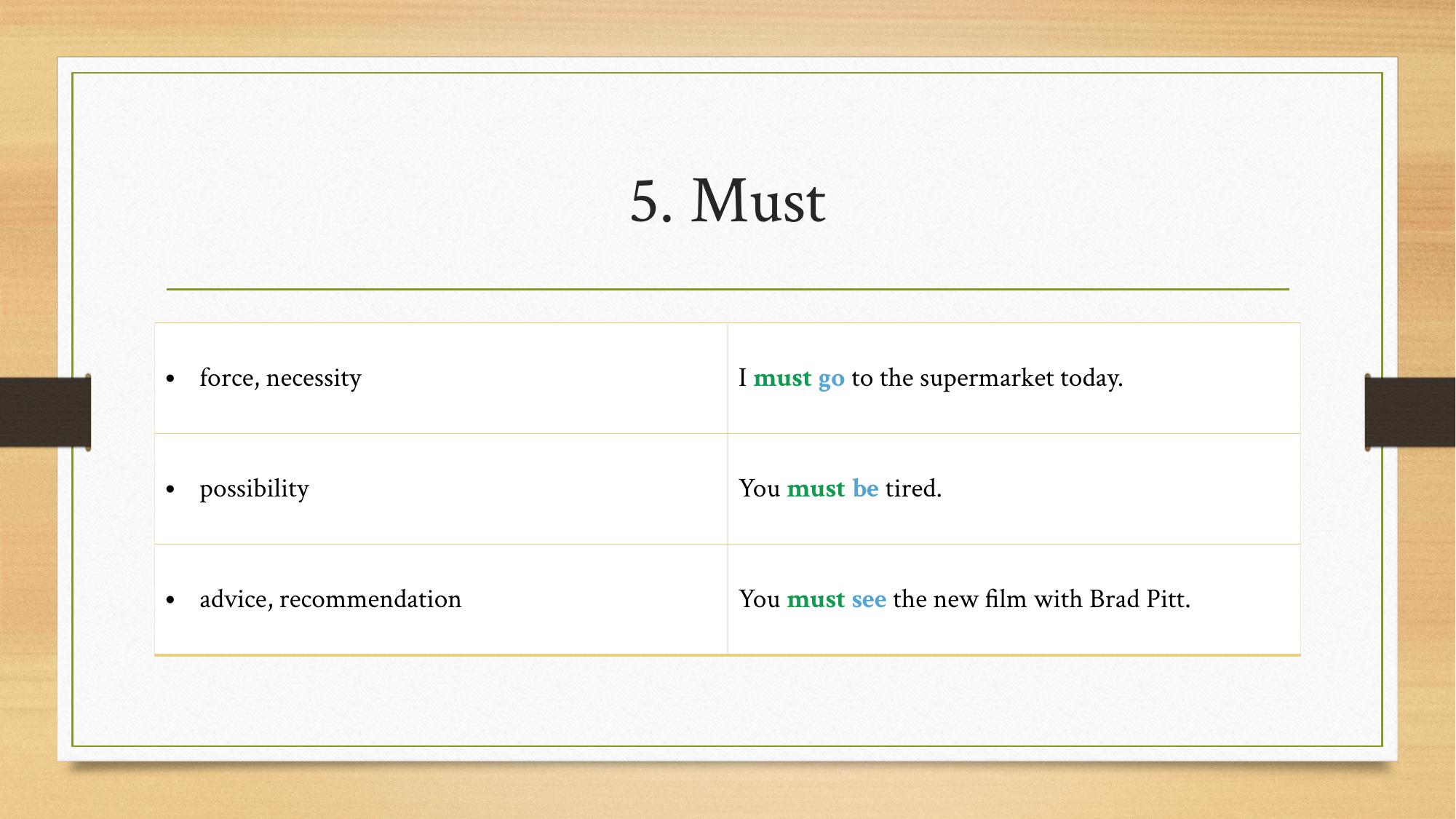

# 5. Must
| force, necessity | I must go to the supermarket today. |
| --- | --- |
| possibility | You must be tired. |
| advice, recommendation | You must see the new film with Brad Pitt. |